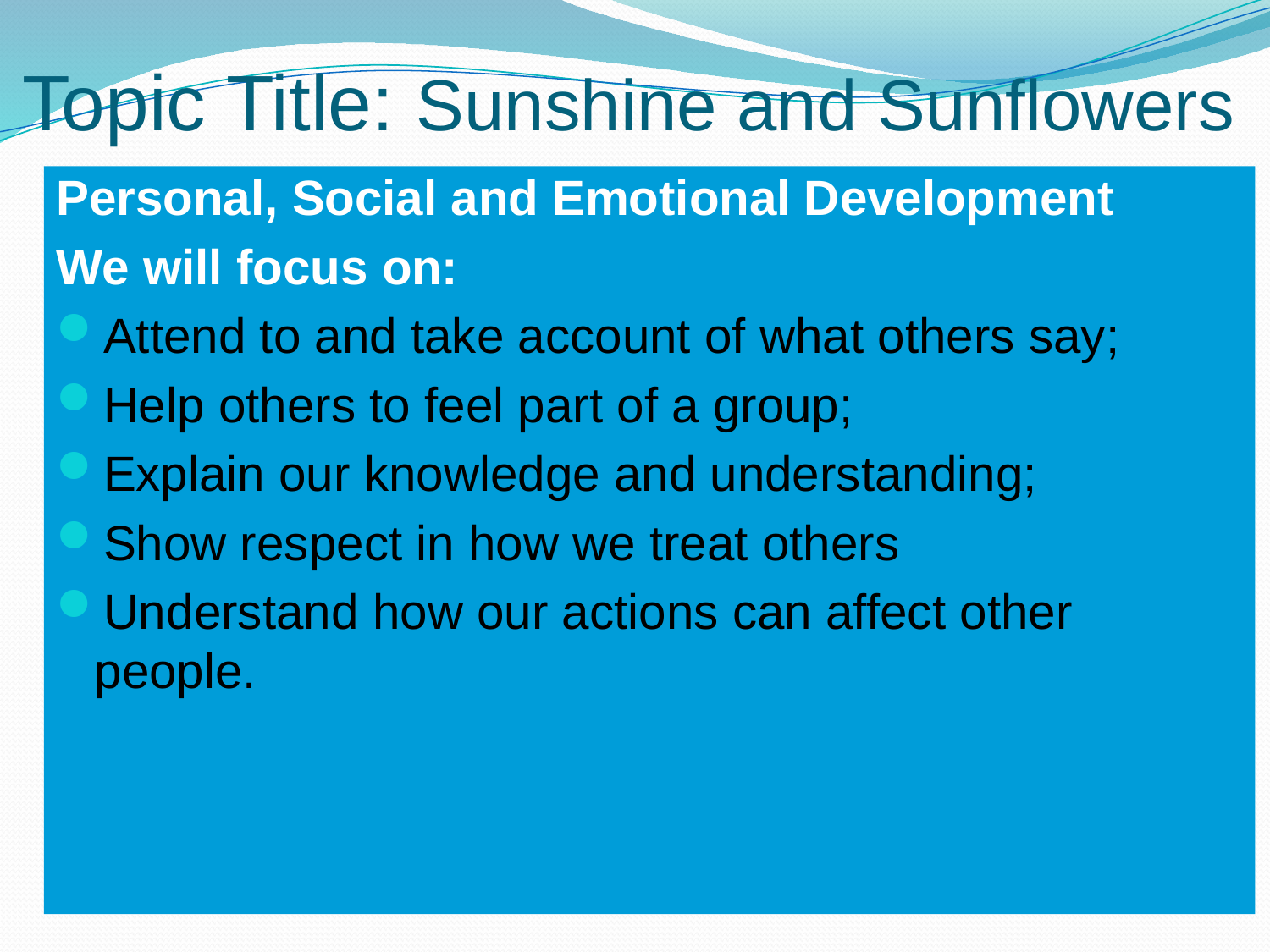

# Topic Title: Sunshine and Sunflowers
Personal, Social and Emotional Development
We will focus on:
Attend to and take account of what others say;
Help others to feel part of a group;
Explain our knowledge and understanding;
Show respect in how we treat others
Understand how our actions can affect other people.